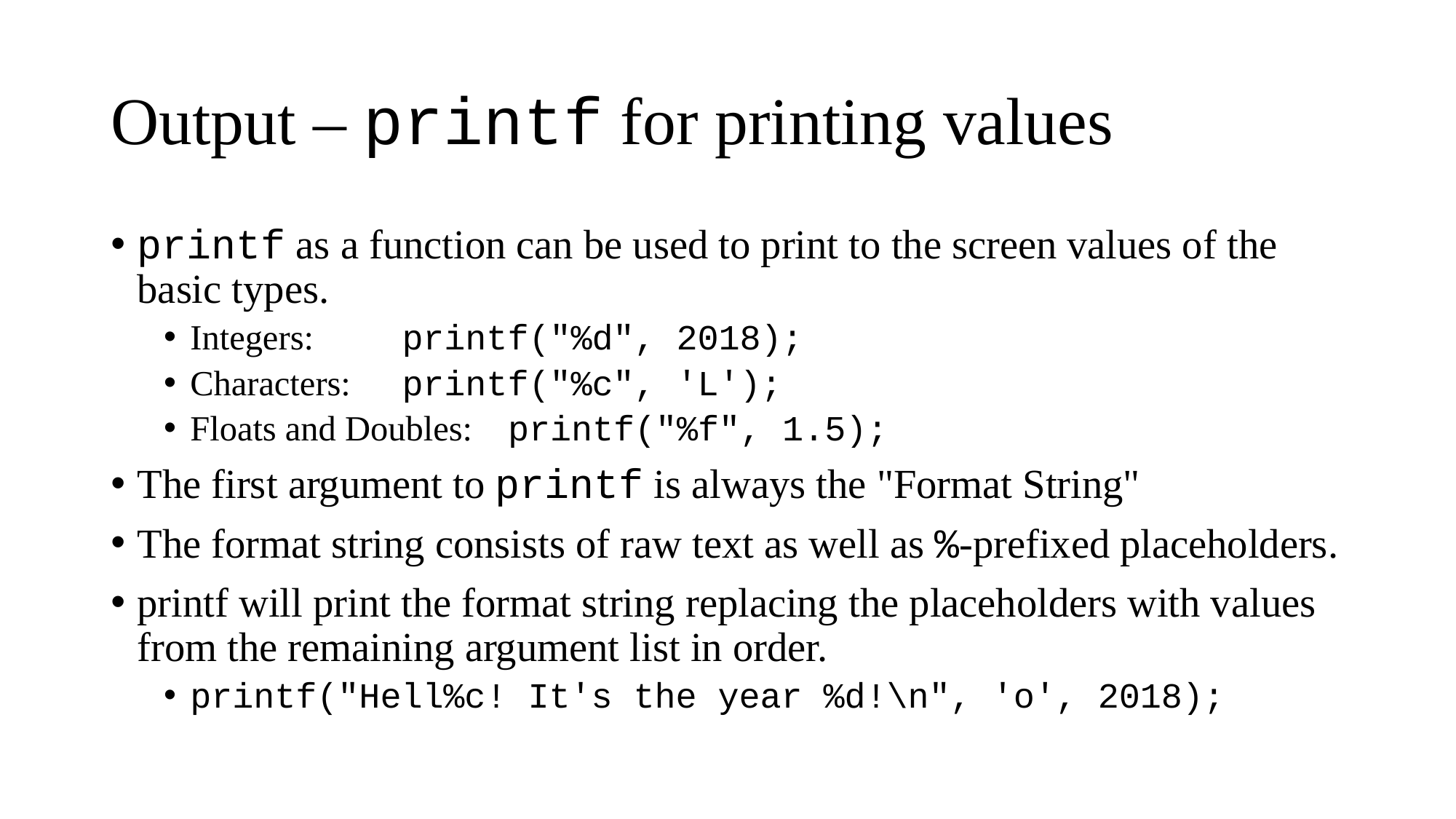

# Output – printf for printing values
printf as a function can be used to print to the screen values of the basic types.
Integers:			printf("%d", 2018);
Characters:		printf("%c", 'L');
Floats and Doubles:	printf("%f", 1.5);
The first argument to printf is always the "Format String"
The format string consists of raw text as well as %-prefixed placeholders.
printf will print the format string replacing the placeholders with values from the remaining argument list in order.
printf("Hell%c! It's the year %d!\n", 'o', 2018);